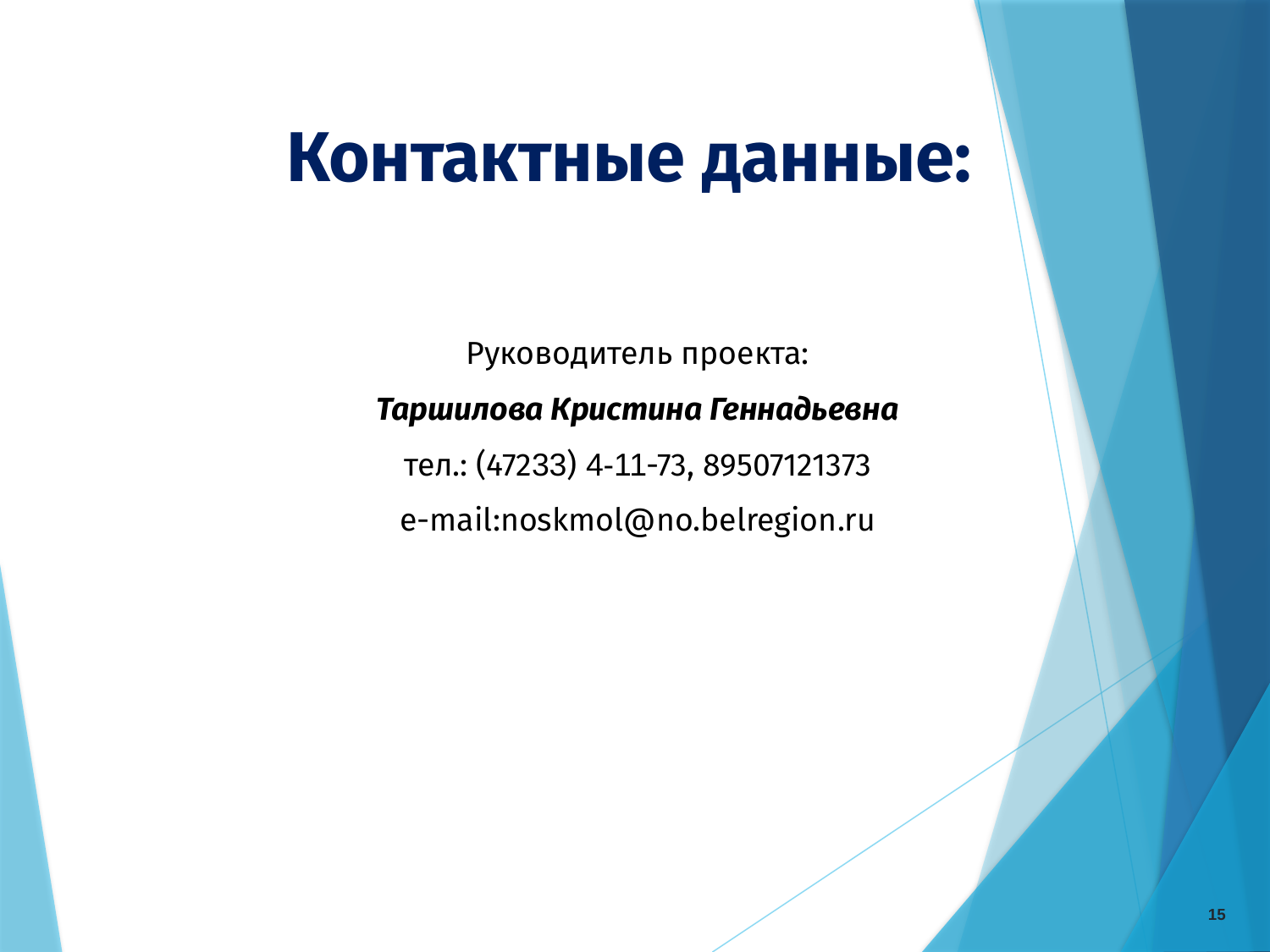

# Контактные данные:
Руководитель проекта:
Таршилова Кристина Геннадьевна
тел.: (47233) 4-11-73, 89507121373
e-mail:noskmol@no.belregion.ru

15